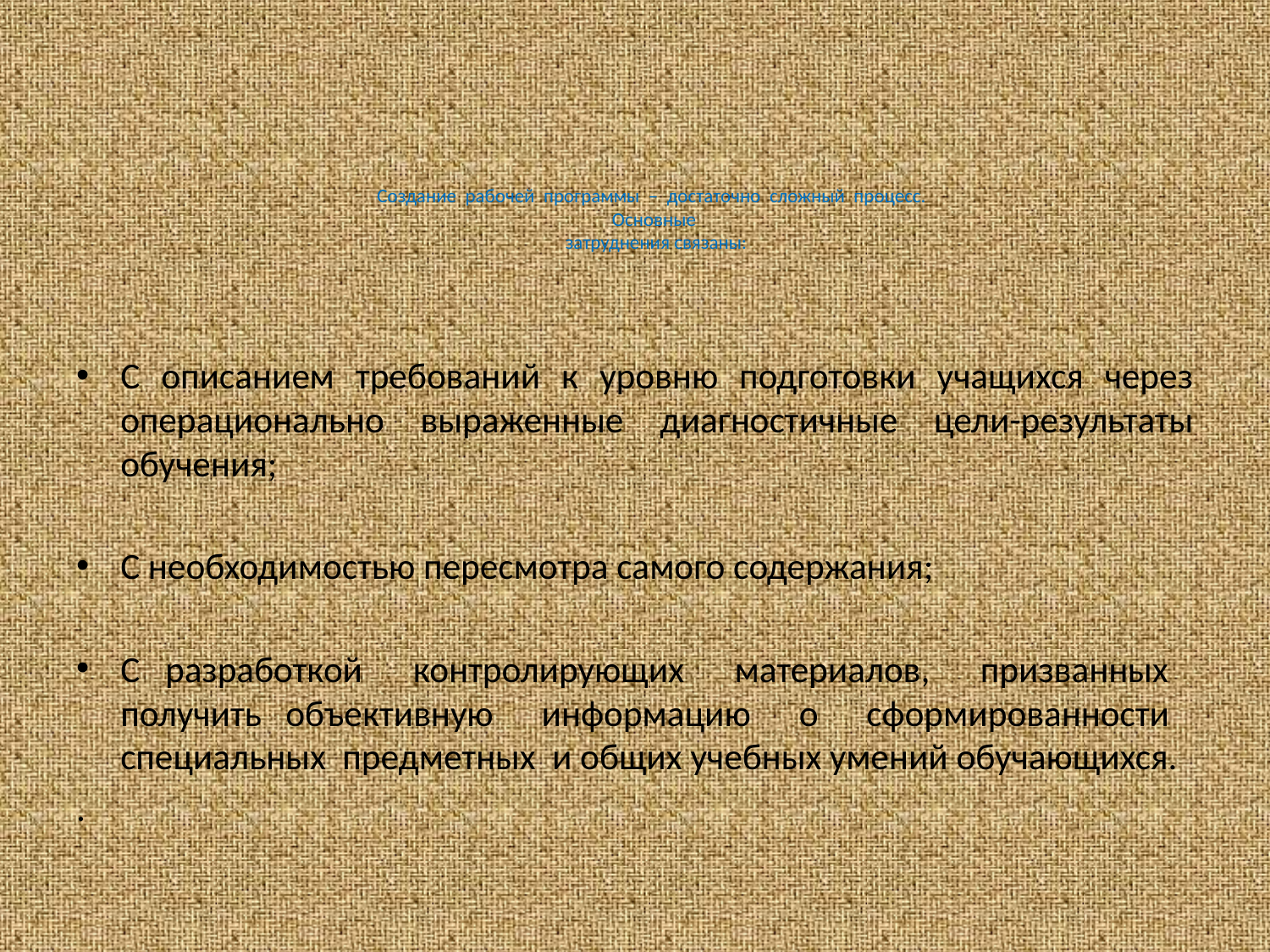

# Создание  рабочей  программы  –  достаточно  сложный  процесс. Основные затруднения связаны:
С  описанием  требований  к  уровню  подготовки  учащихся  через операционально выраженные диагностичные цели-результаты обучения;

С необходимостью пересмотра самого содержания;

С разработкой  контролирующих  материалов,  призванных  получить объективную  информацию  о  сформированности  специальных  предметных  и общих учебных умений обучающихся.
.